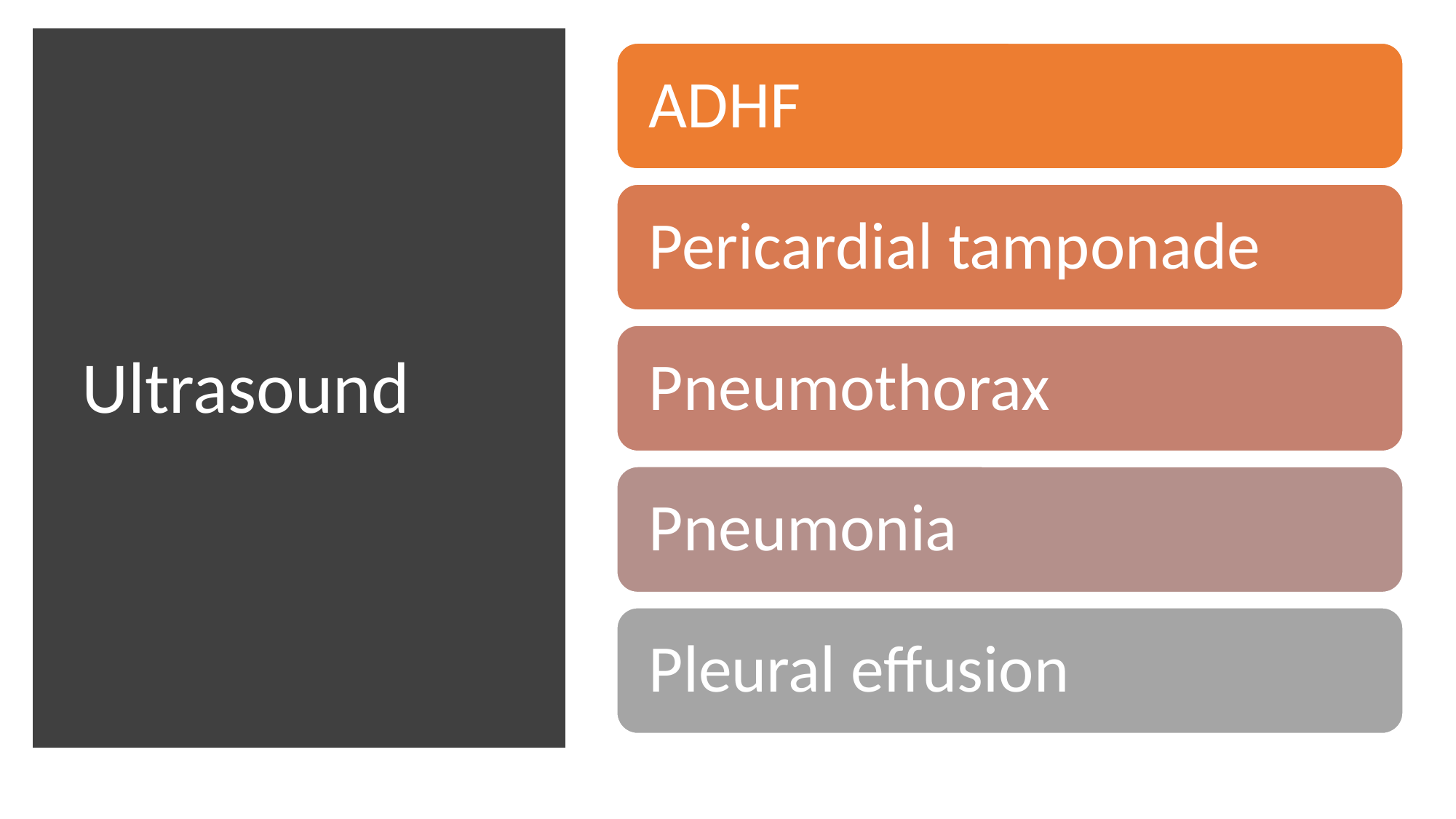

ADHF
Pericardial tamponade
Pneumothorax
Pneumonia
Pleural effusion
# Ultrasound